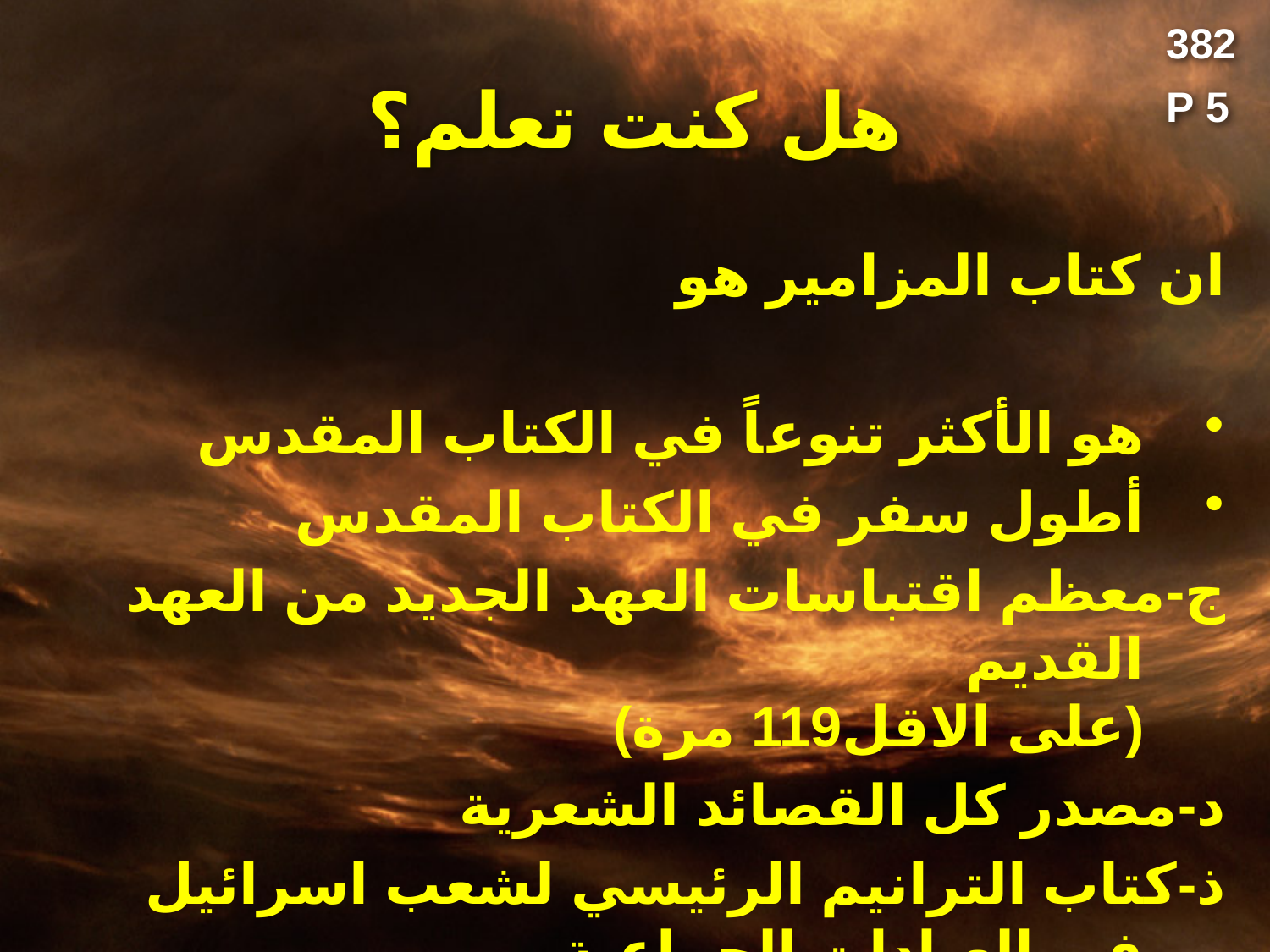

382
# هل كنت تعلم؟
P 5
ان كتاب المزامير هو

هو الأكثر تنوعاً في الكتاب المقدس
أطول سفر في الكتاب المقدس
ج-	معظم اقتباسات العهد الجديد من العهد القديم
(على الاقل119 مرة)
د-	مصدر كل القصائد الشعرية
ذ-	كتاب الترانيم الرئيسي لشعب اسرائيل في العبادات الجماعية